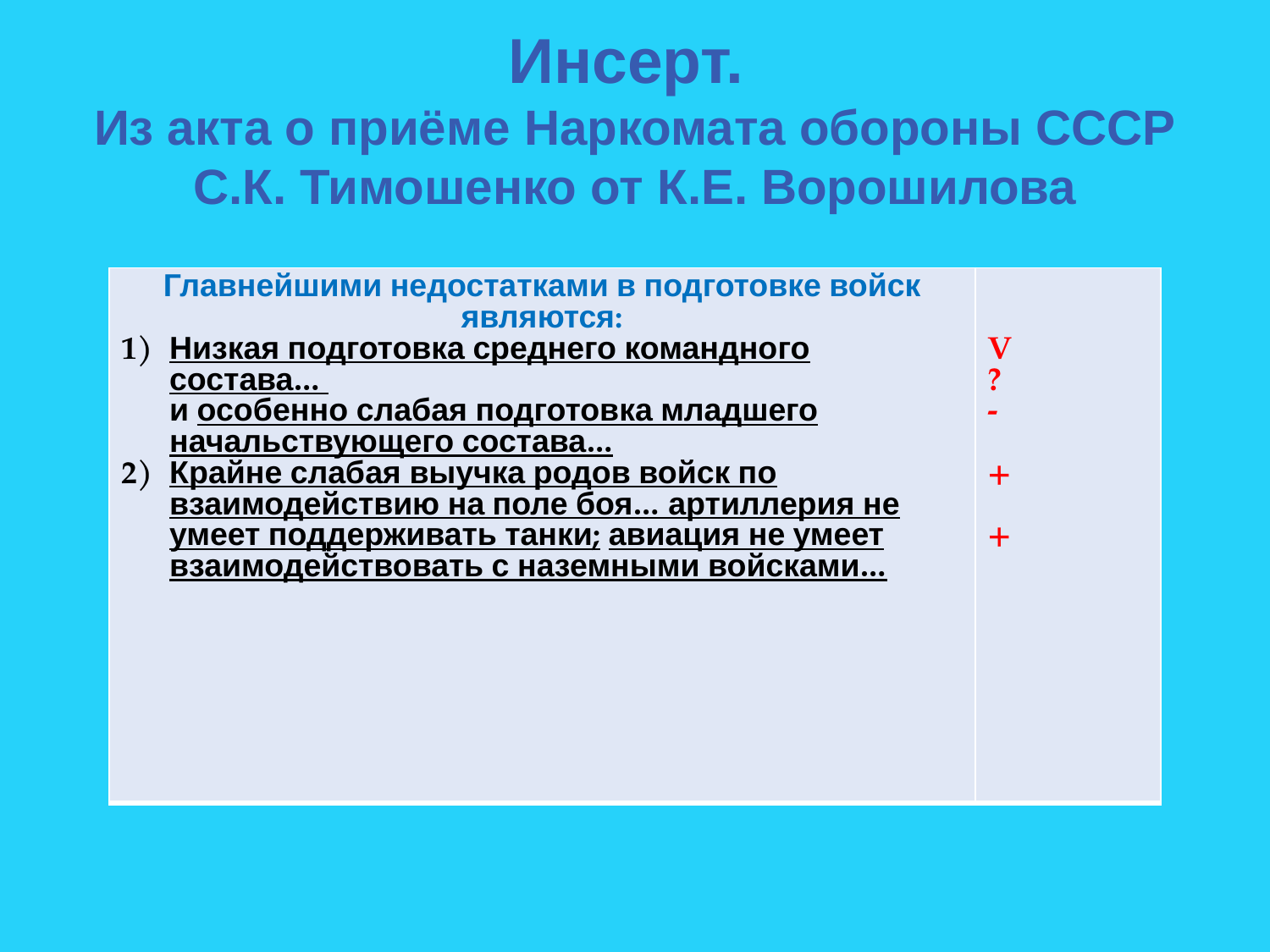

# Инсерт. Из акта о приёме Наркомата обороны СССР С.К. Тимошенко от К.Е. Ворошилова
| Главнейшими недостатками в подготовке войск являются: Низкая подготовка среднего командного состава… и особенно слабая подготовка младшего начальствующего состава… Крайне слабая выучка родов войск по взаимодействию на поле боя… артиллерия не умеет поддерживать танки; авиация не умеет взаимодействовать с наземными войсками… | V ? - + + |
| --- | --- |